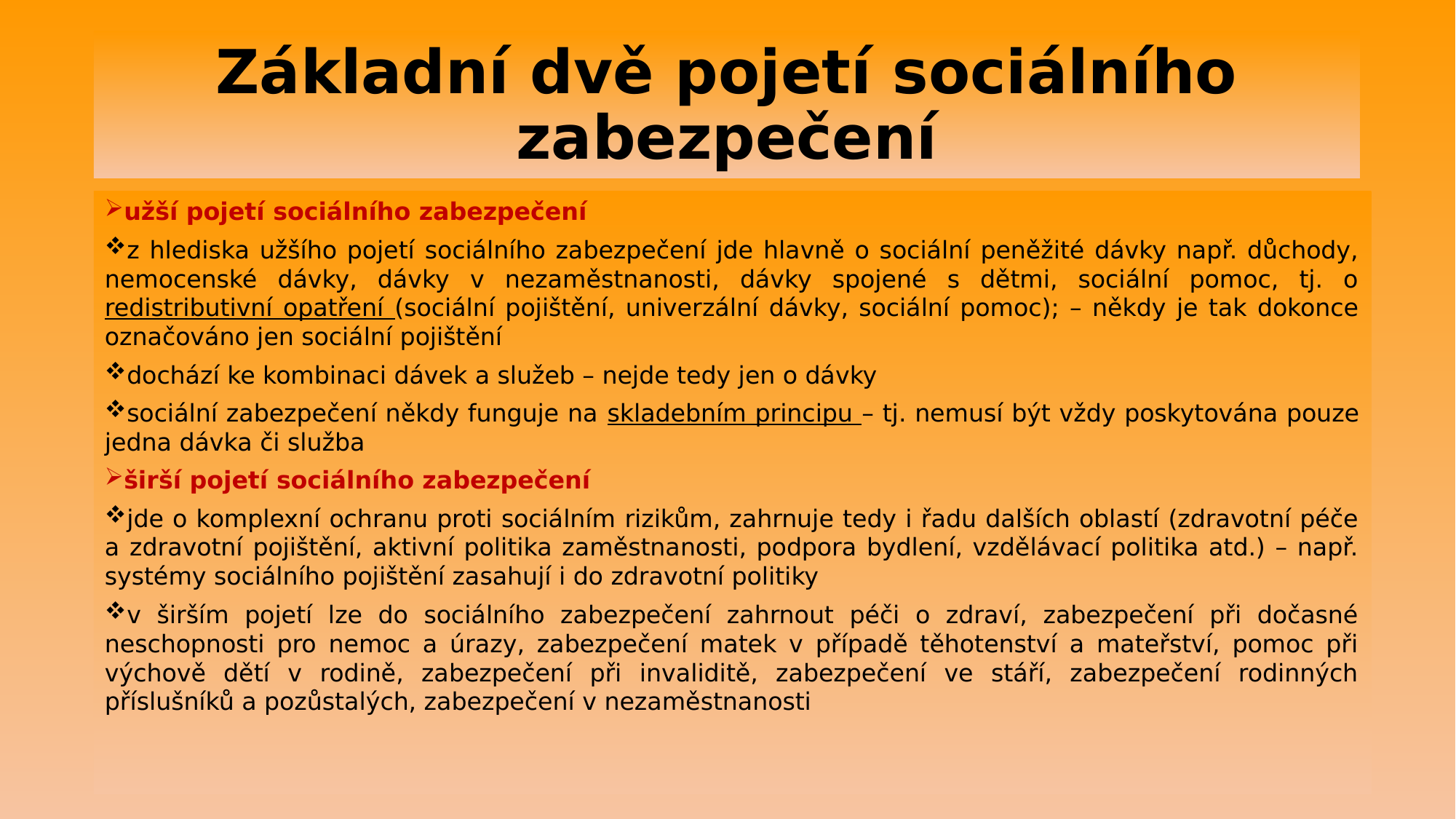

# Základní dvě pojetí sociálního zabezpečení
užší pojetí sociálního zabezpečení
z hlediska užšího pojetí sociálního zabezpečení jde hlavně o sociální peněžité dávky např. důchody, nemocenské dávky, dávky v nezaměstnanosti, dávky spojené s dětmi, sociální pomoc, tj. o redistributivní opatření (sociální pojištění, univerzální dávky, sociální pomoc); – někdy je tak dokonce označováno jen sociální pojištění
dochází ke kombinaci dávek a služeb – nejde tedy jen o dávky
sociální zabezpečení někdy funguje na skladebním principu – tj. nemusí být vždy poskytována pouze jedna dávka či služba
širší pojetí sociálního zabezpečení
jde o komplexní ochranu proti sociálním rizikům, zahrnuje tedy i řadu dalších oblastí (zdravotní péče a zdravotní pojištění, aktivní politika zaměstnanosti, podpora bydlení, vzdělávací politika atd.) – např. systémy sociálního pojištění zasahují i do zdravotní politiky
v širším pojetí lze do sociálního zabezpečení zahrnout péči o zdraví, zabezpečení při dočasné neschopnosti pro nemoc a úrazy, zabezpečení matek v případě těhotenství a mateřství, pomoc při výchově dětí v rodině, zabezpečení při invaliditě, zabezpečení ve stáří, zabezpečení rodinných příslušníků a pozůstalých, zabezpečení v nezaměstnanosti